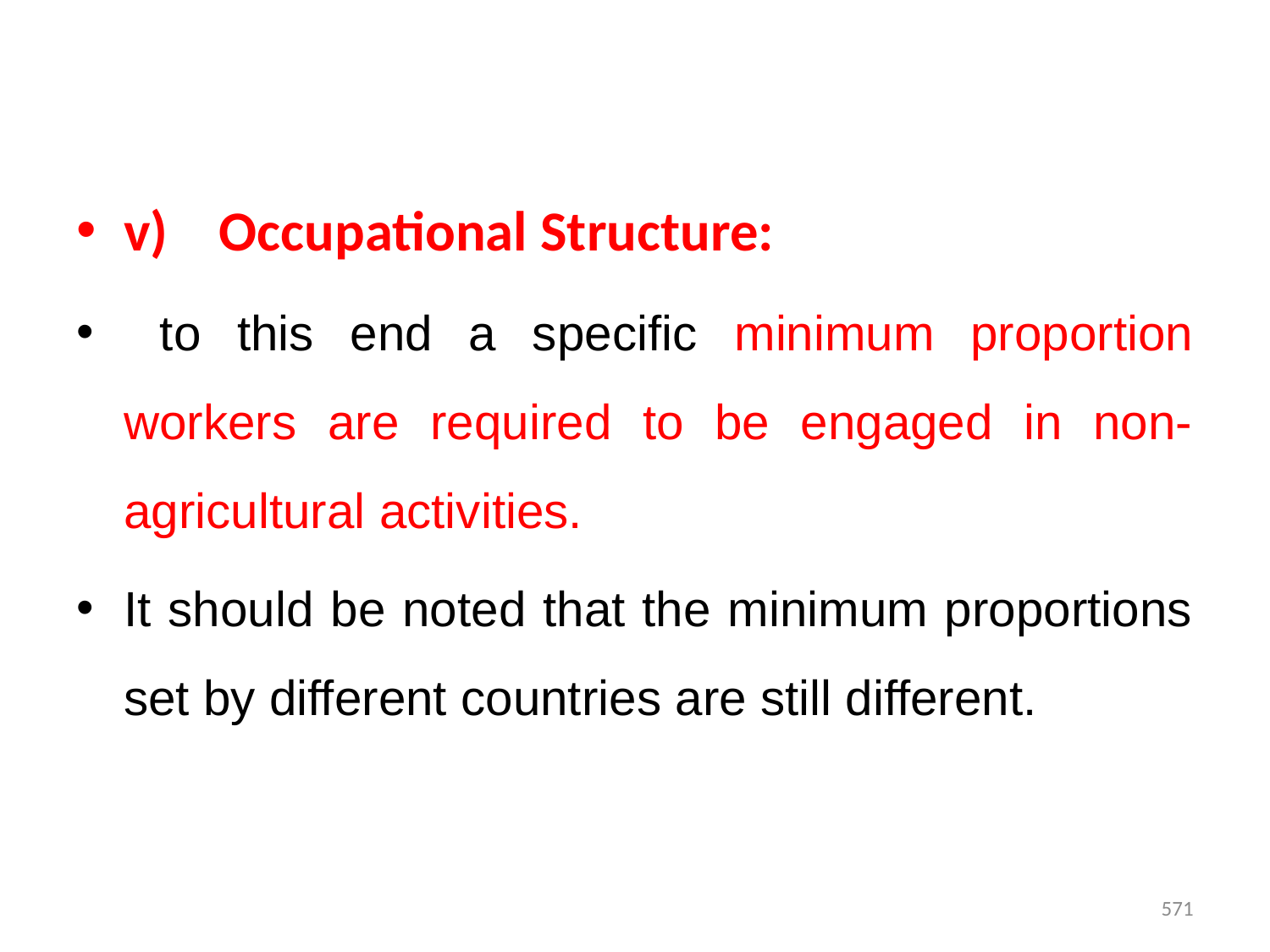

v)    Occupational Structure:
 to this end a specific minimum proportion workers are required to be engaged in non-agricultural activities.
It should be noted that the minimum proportions set by different countries are still different.
571